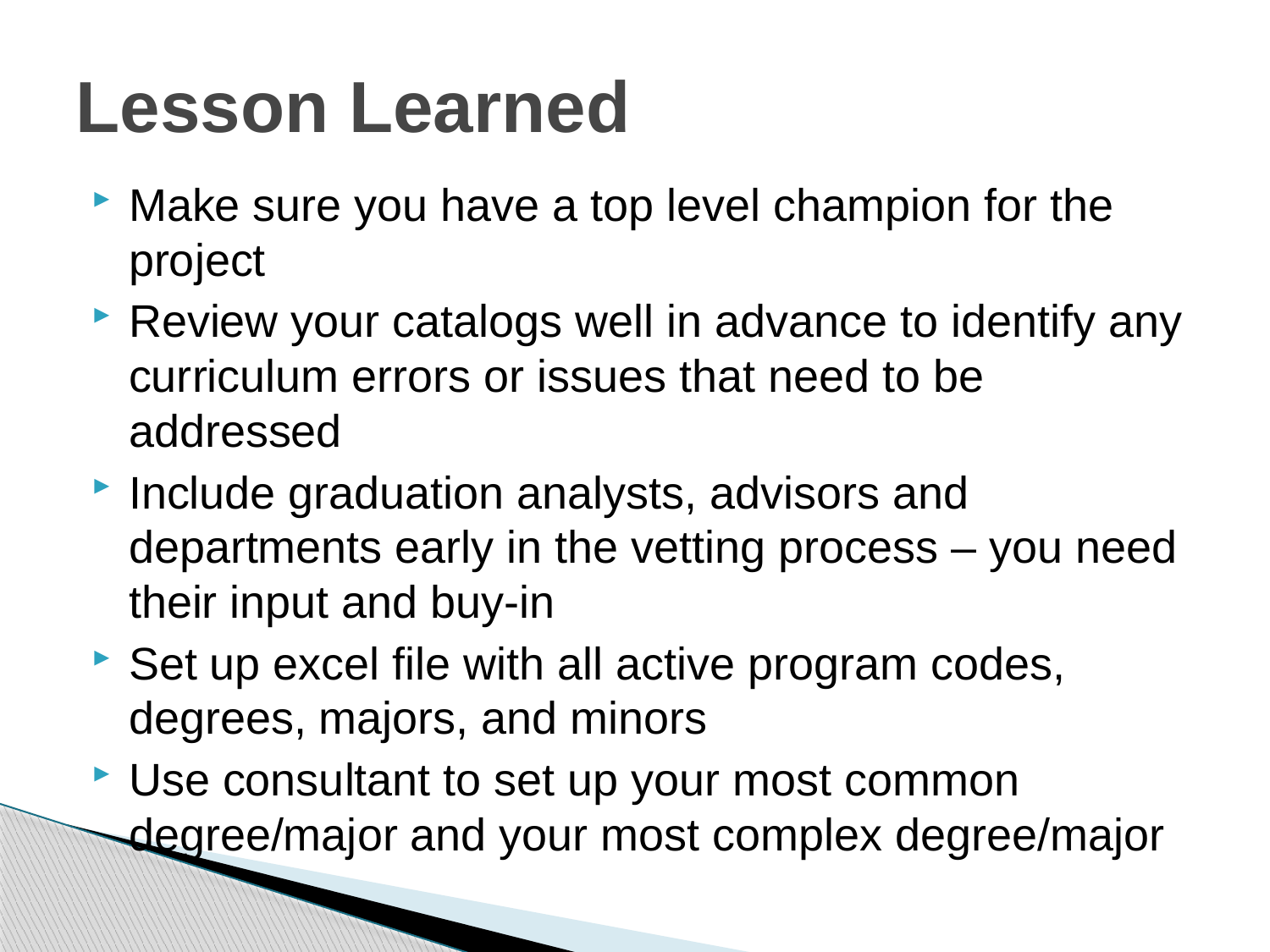

# Lesson Learned
Make sure you have a top level champion for the project
Review your catalogs well in advance to identify any curriculum errors or issues that need to be addressed
Include graduation analysts, advisors and departments early in the vetting process – you need their input and buy-in
Set up excel file with all active program codes, degrees, majors, and minors
Use consultant to set up your most common degree/major and your most complex degree/major